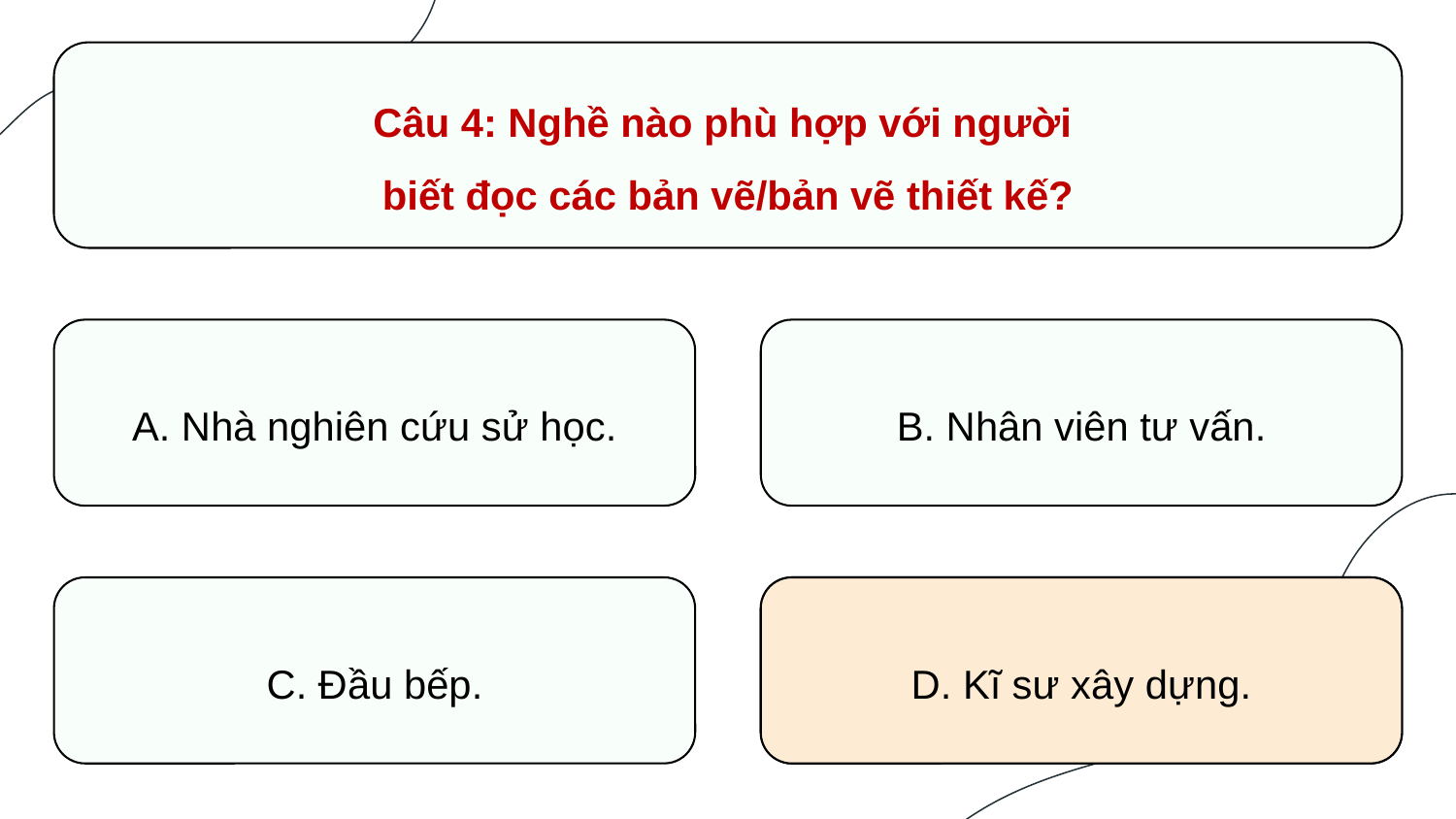

Câu 4: Nghề nào phù hợp với người
biết đọc các bản vẽ/bản vẽ thiết kế?
A. Nhà nghiên cứu sử học.
B. Nhân viên tư vấn.
C. Đầu bếp.
D. Kĩ sư xây dựng.
D. Kĩ sư xây dựng.